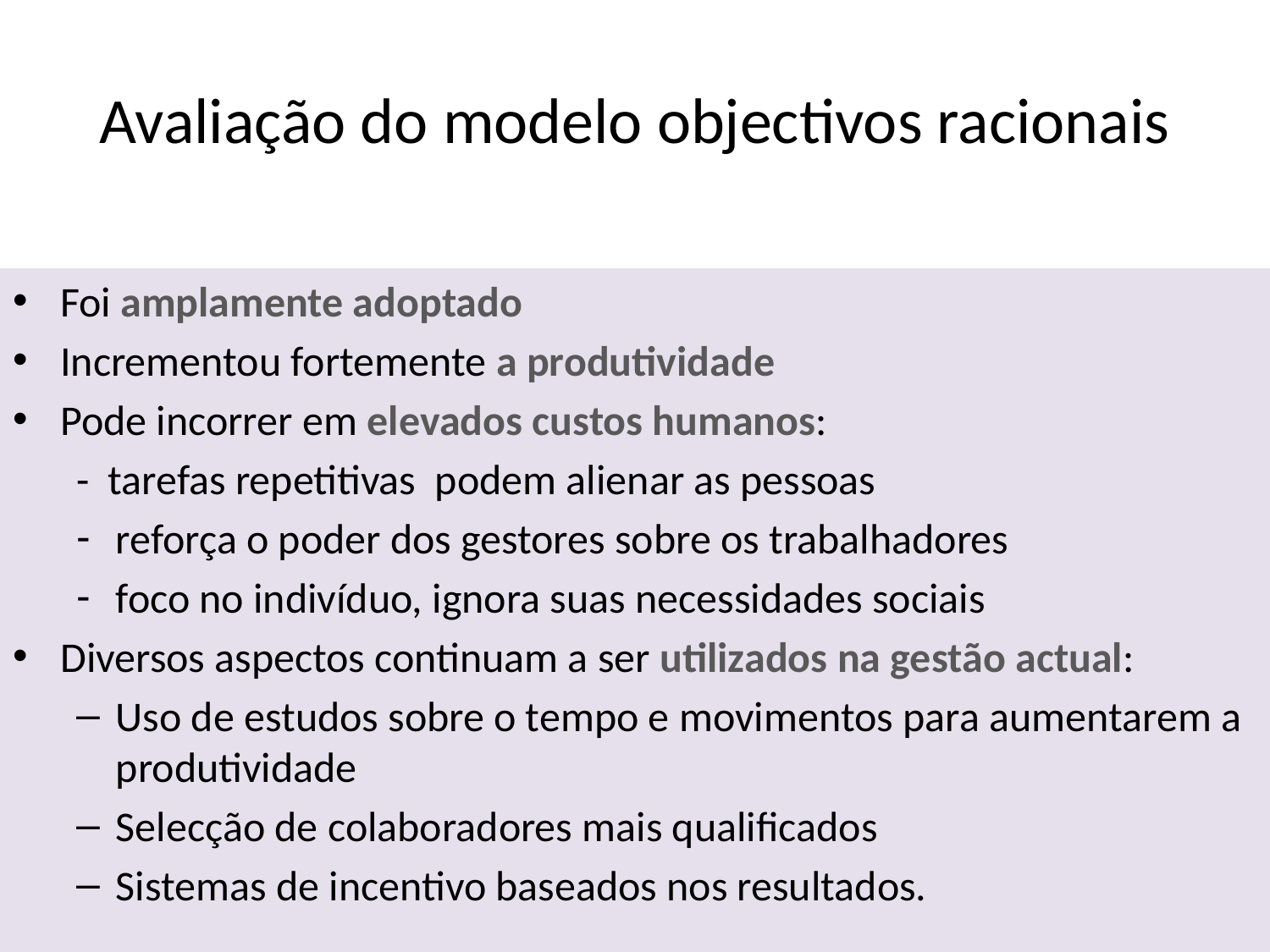

# Avaliação do modelo objectivos racionais
Foi amplamente adoptado
Incrementou fortemente a produtividade
Pode incorrer em elevados custos humanos:
-  tarefas repetitivas  podem alienar as pessoas
reforça o poder dos gestores sobre os trabalhadores
foco no indivíduo, ignora suas necessidades sociais
Diversos aspectos continuam a ser utilizados na gestão actual:
Uso de estudos sobre o tempo e movimentos para aumentarem a produtividade
Selecção de colaboradores mais qualificados
Sistemas de incentivo baseados nos resultados.